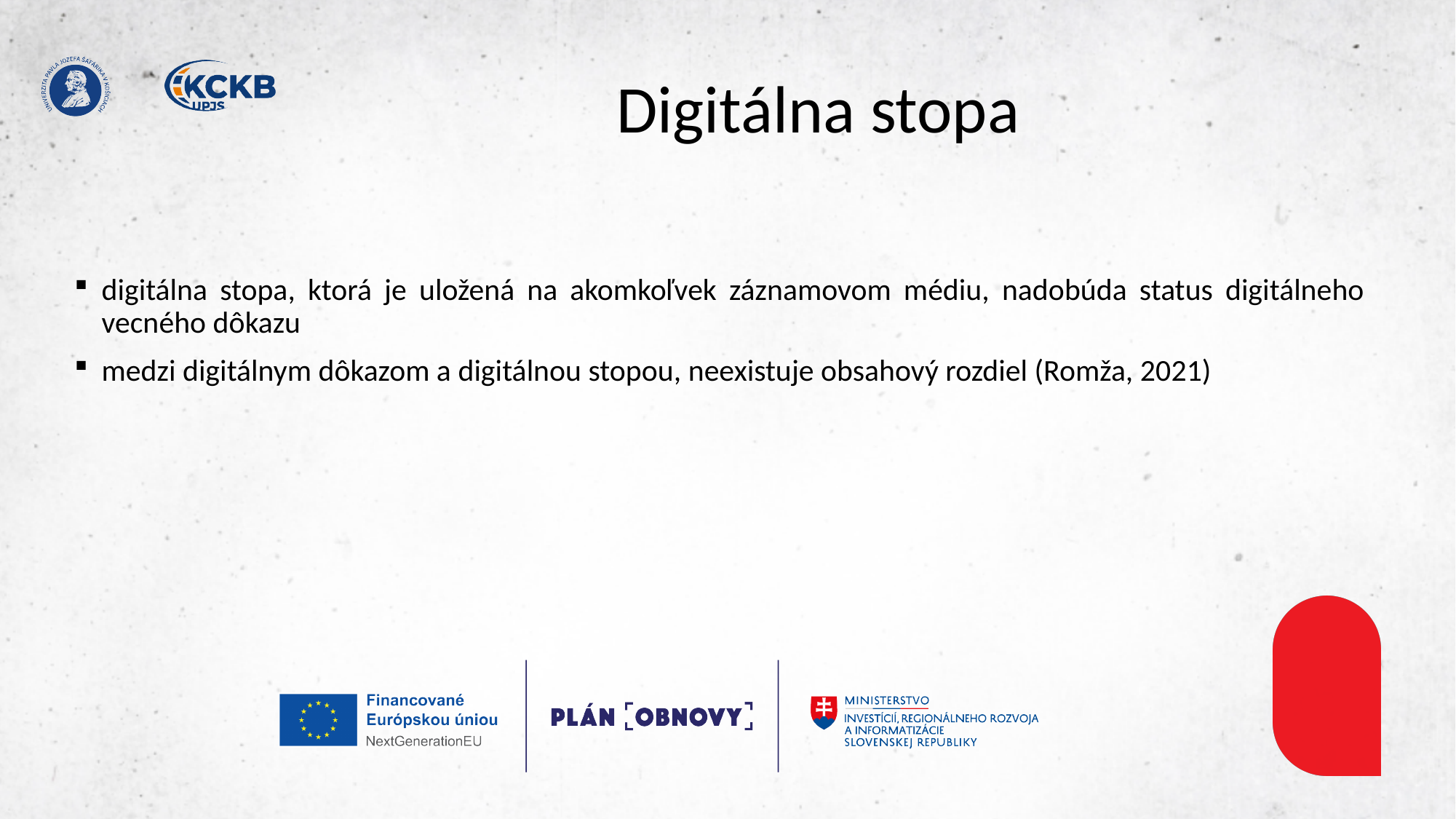

# Digitálna stopa
digitálna stopa, ktorá je uložená na akomkoľvek záznamovom médiu, nadobúda status digitálneho vecného dôkazu
medzi digitálnym dôkazom a digitálnou stopou, neexistuje obsahový rozdiel (Romža, 2021)